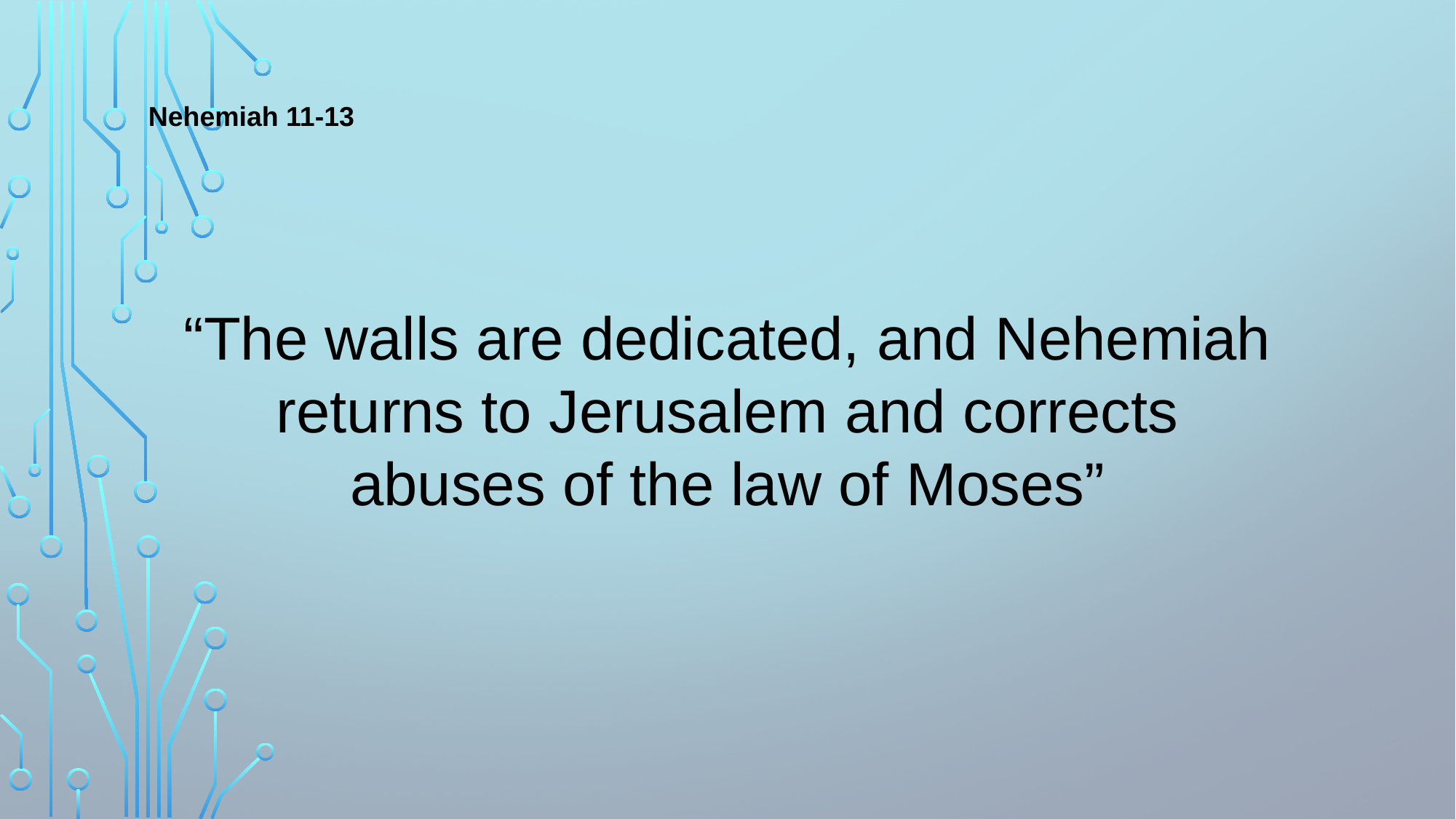

Nehemiah 11-13
“The walls are dedicated, and Nehemiah returns to Jerusalem and corrects abuses of the law of Moses”